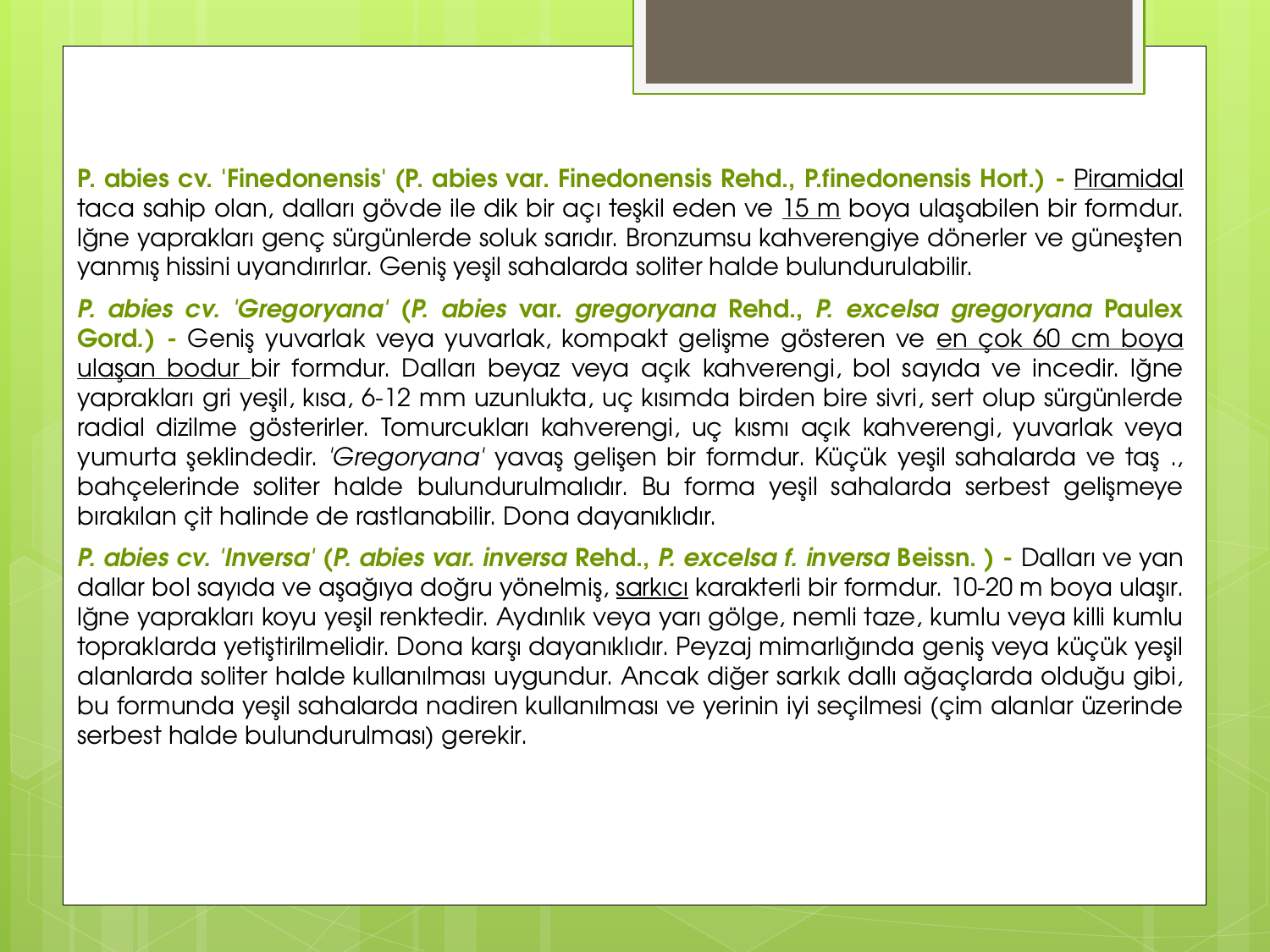

P. abies cv. 'Finedonensis' (P. abies var. Finedonensis Rehd., P.finedonensis Hort.) - Piramidal taca sahip olan, dalları gövde ile dik bir açı teşkil eden ve 15 m boya ulaşabilen bir formdur. lğne yaprakları genç sürgünlerde soluk sarıdır. Bronzumsu kahverengiye dönerler ve güneşten yanmış hissini uyandırırlar. Geniş yeşil sahalarda soliter halde bulundurulabilir.
P. abies cv. 'Gregoryana' (P. abies var. gregoryana Rehd., P. excelsa gregoryana Paulex Gord.) - Geniş yuvarlak veya yuvarlak, kompakt gelişme gösteren ve en çok 60 cm boya ulaşan bodur bir formdur. Dalları beyaz veya açık kahverengi, bol sayıda ve incedir. lğne yaprakları gri yeşil, kısa, 6-12 mm uzunlukta, uç kısımda birden bire sivri, sert olup sürgünlerde radial dizilme gösterirler. Tomurcukları kahverengi, uç kısmı açık kahverengi, yuvarlak veya yumurta şeklindedir. 'Gregoryana' yavaş gelişen bir formdur. Küçük yeşil sahalarda ve taş ., bahçelerinde soliter halde bulundurulmalıdır. Bu forma yeşil sahalarda serbest gelişmeye bırakılan çit halinde de rastlanabilir. Dona dayanıklıdır.
P. abies cv. 'Inversa' (P. abies var. inversa Rehd., P. excelsa f. inversa Beissn. ) - Dalları ve yan dallar bol sayıda ve aşağıya doğru yönelmiş, sarkıcı karakterli bir formdur. 10-20 m boya ulaşır. lğne yaprakları koyu yeşil renktedir. Aydınlık veya yarı gölge, nemli taze, kumlu veya killi kumlu topraklarda yetiştirilmelidir. Dona karşı dayanıklıdır. Peyzaj mimarlığında geniş veya küçük yeşil alanlarda soliter halde kullanılması uygundur. Ancak diğer sarkık dallı ağaçlarda olduğu gibi, bu formunda yeşil sahalarda nadiren kullanılması ve yerinin iyi seçilmesi (çim alanlar üzerinde serbest halde bulundurulması) gerekir.